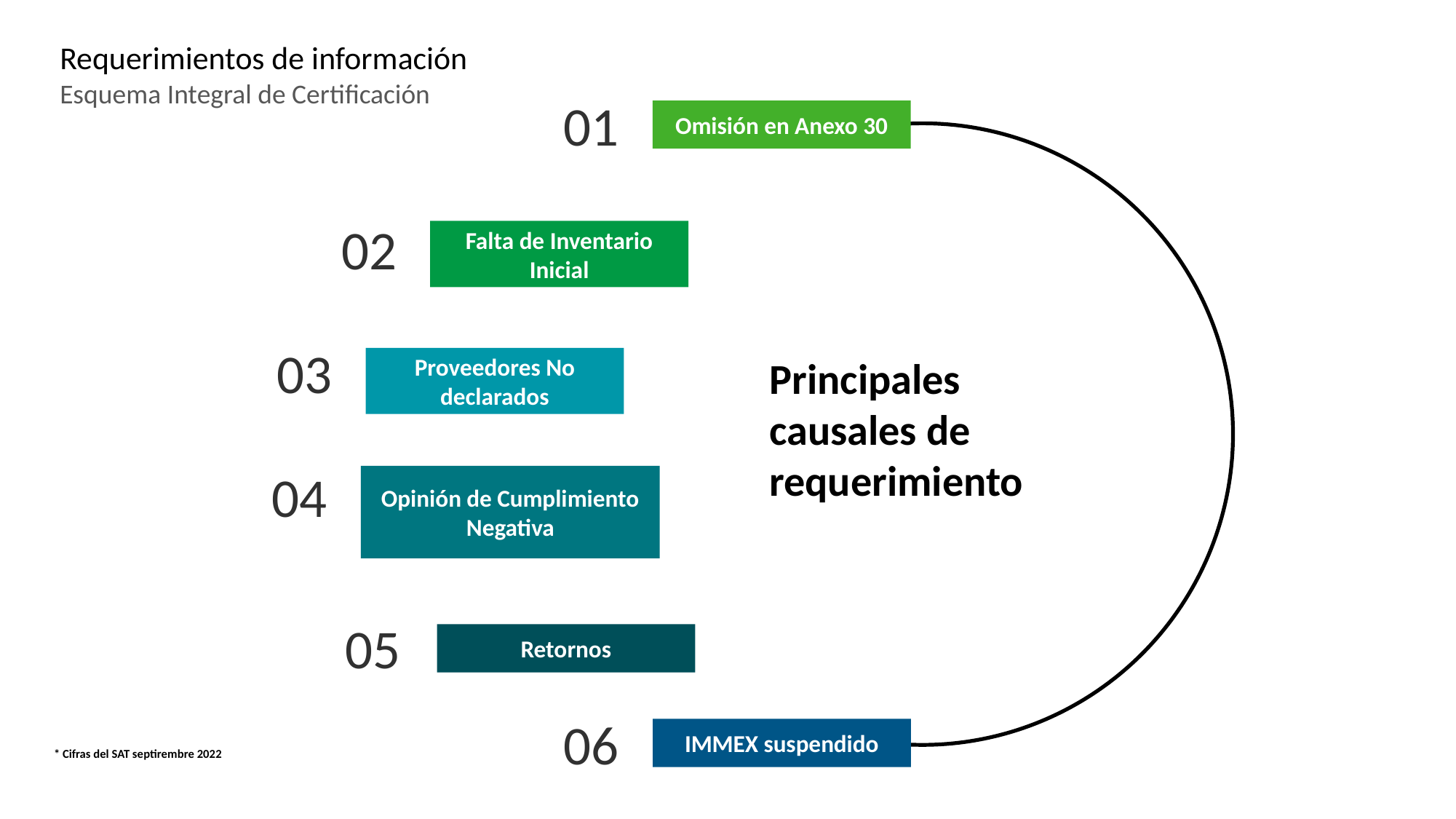

Requerimientos de información
Esquema Integral de Certificación
01
Omisión en Anexo 30

02
Falta de Inventario Inicial
03
Proveedores No declarados
Principales causales de requerimiento

04
Opinión de Cumplimiento Negativa
05
Retornos
06
IMMEX suspendido
* Cifras del SAT septirembre 2022